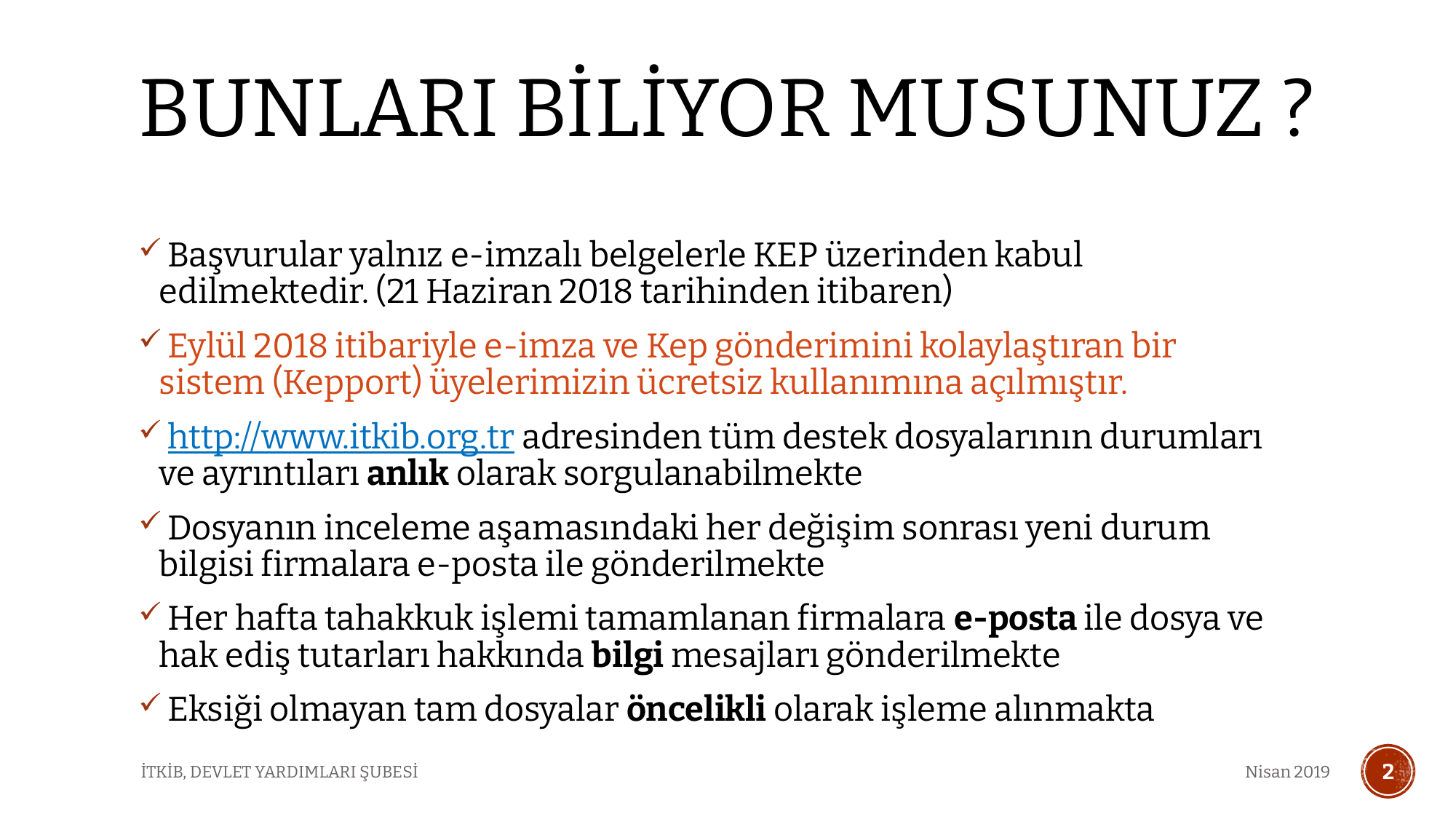

# Bunları biliyor musunuz ?
 Başvurular yalnız e-imzalı belgelerle KEP üzerinden kabul edilmektedir. (21 Haziran 2018 tarihinden itibaren)
 Eylül 2018 itibariyle e-imza ve Kep gönderimini kolaylaştıran bir sistem (Kepport) üyelerimizin ücretsiz kullanımına açılmıştır.
 http://www.itkib.org.tr adresinden tüm destek dosyalarının durumları ve ayrıntıları anlık olarak sorgulanabilmekte
 Dosyanın inceleme aşamasındaki her değişim sonrası yeni durum bilgisi firmalara e-posta ile gönderilmekte
 Her hafta tahakkuk işlemi tamamlanan firmalara e-posta ile dosya ve hak ediş tutarları hakkında bilgi mesajları gönderilmekte
 Eksiği olmayan tam dosyalar öncelikli olarak işleme alınmakta
İTKİB, DEVLET YARDIMLARI ŞUBESİ
Nisan 2019
2